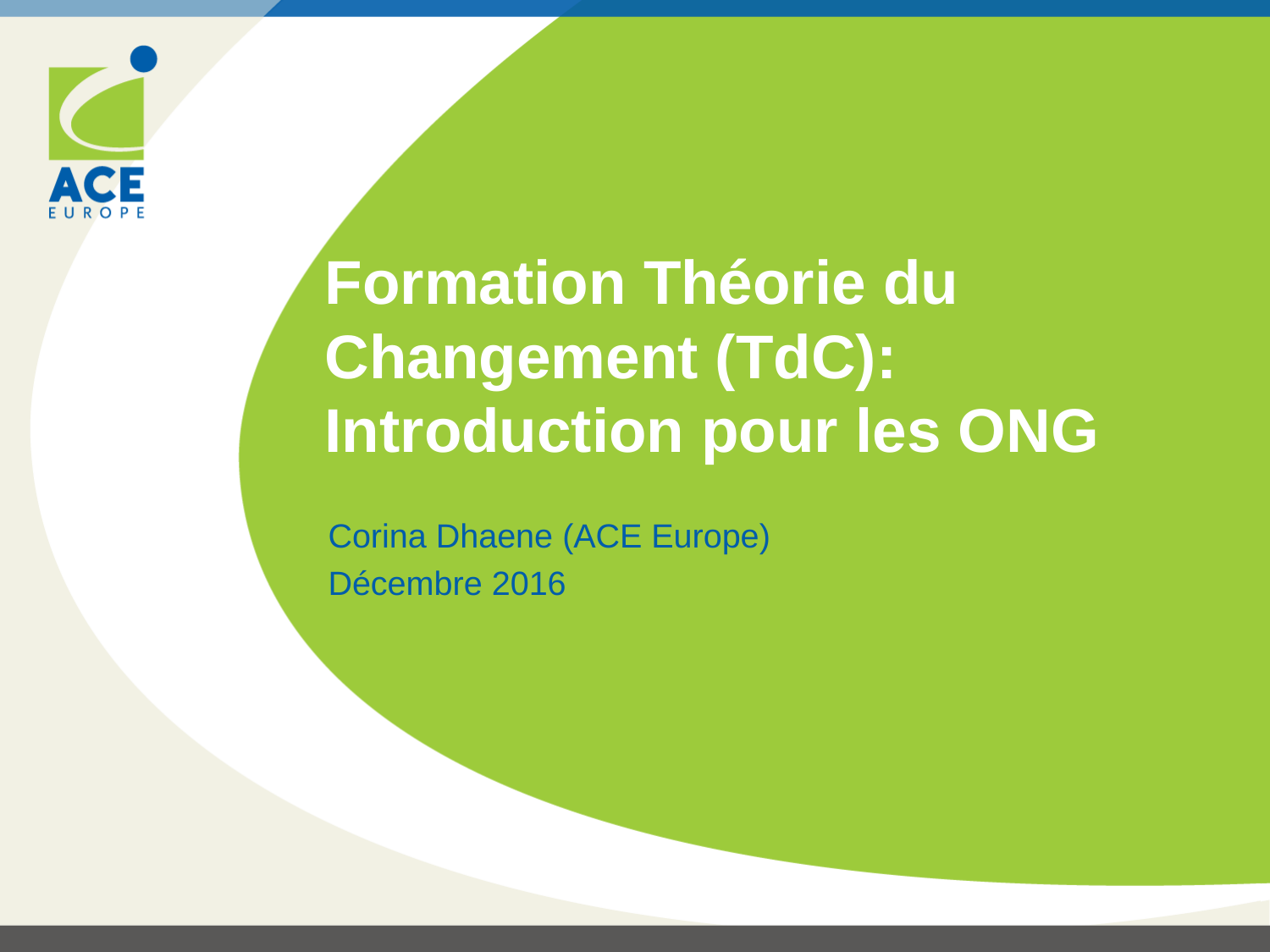

# Formation Théorie du Changement (TdC): Introduction pour les ONG
Corina Dhaene (ACE Europe)
Décembre 2016